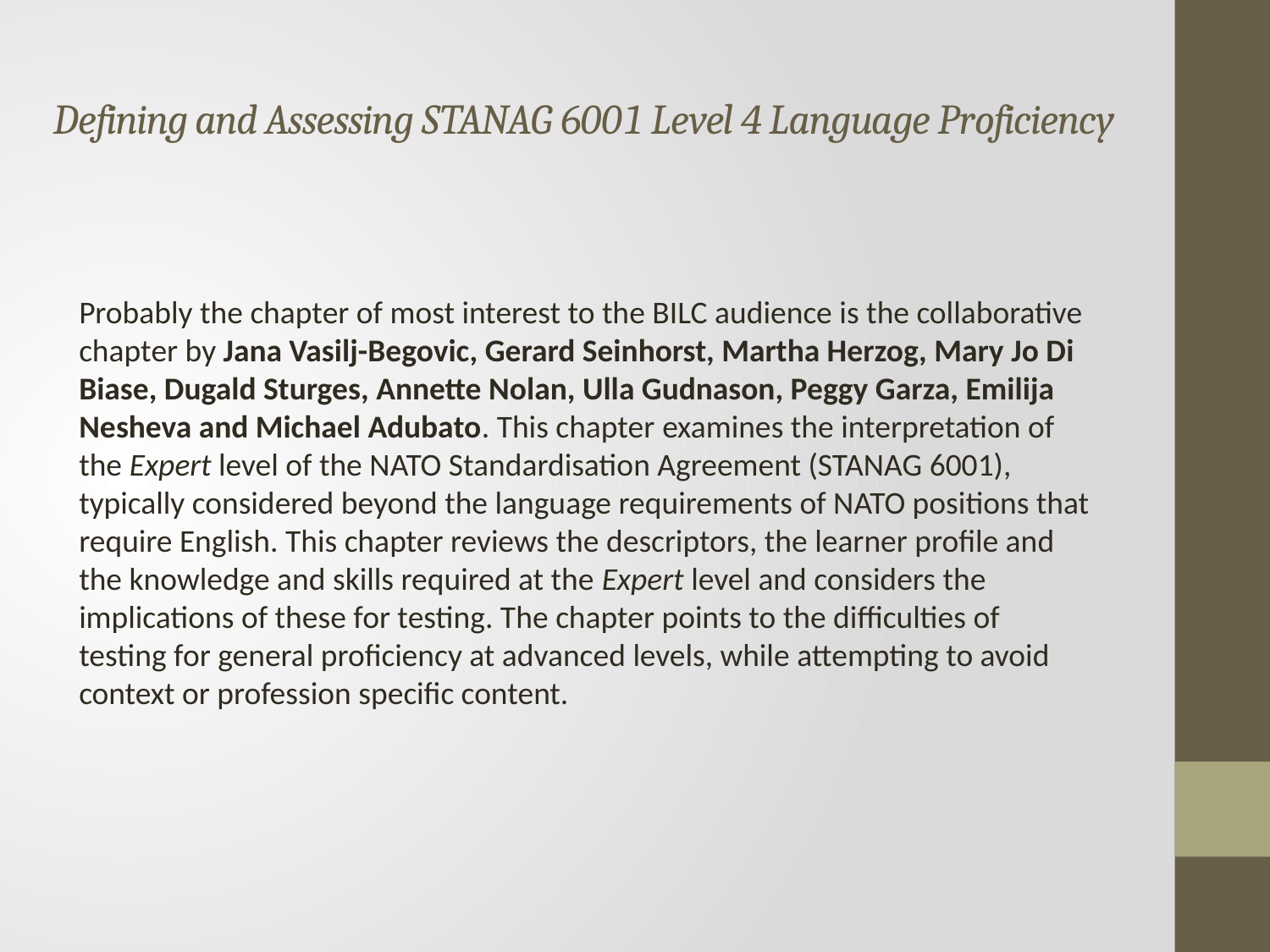

# Defining and Assessing STANAG 6001 Level 4 Language Proficiency
Probably the chapter of most interest to the BILC audience is the collaborative chapter by Jana Vasilj-Begovic, Gerard Seinhorst, Martha Herzog, Mary Jo Di Biase, Dugald Sturges, Annette Nolan, Ulla Gudnason, Peggy Garza, Emilija Nesheva and Michael Adubato. This chapter examines the interpretation of the Expert level of the NATO Standardisation Agreement (STANAG 6001), typically considered beyond the language requirements of NATO positions that require English. This chapter reviews the descriptors, the learner profile and the knowledge and skills required at the Expert level and considers the implications of these for testing. The chapter points to the difficulties of testing for general proficiency at advanced levels, while attempting to avoid context or profession specific content.